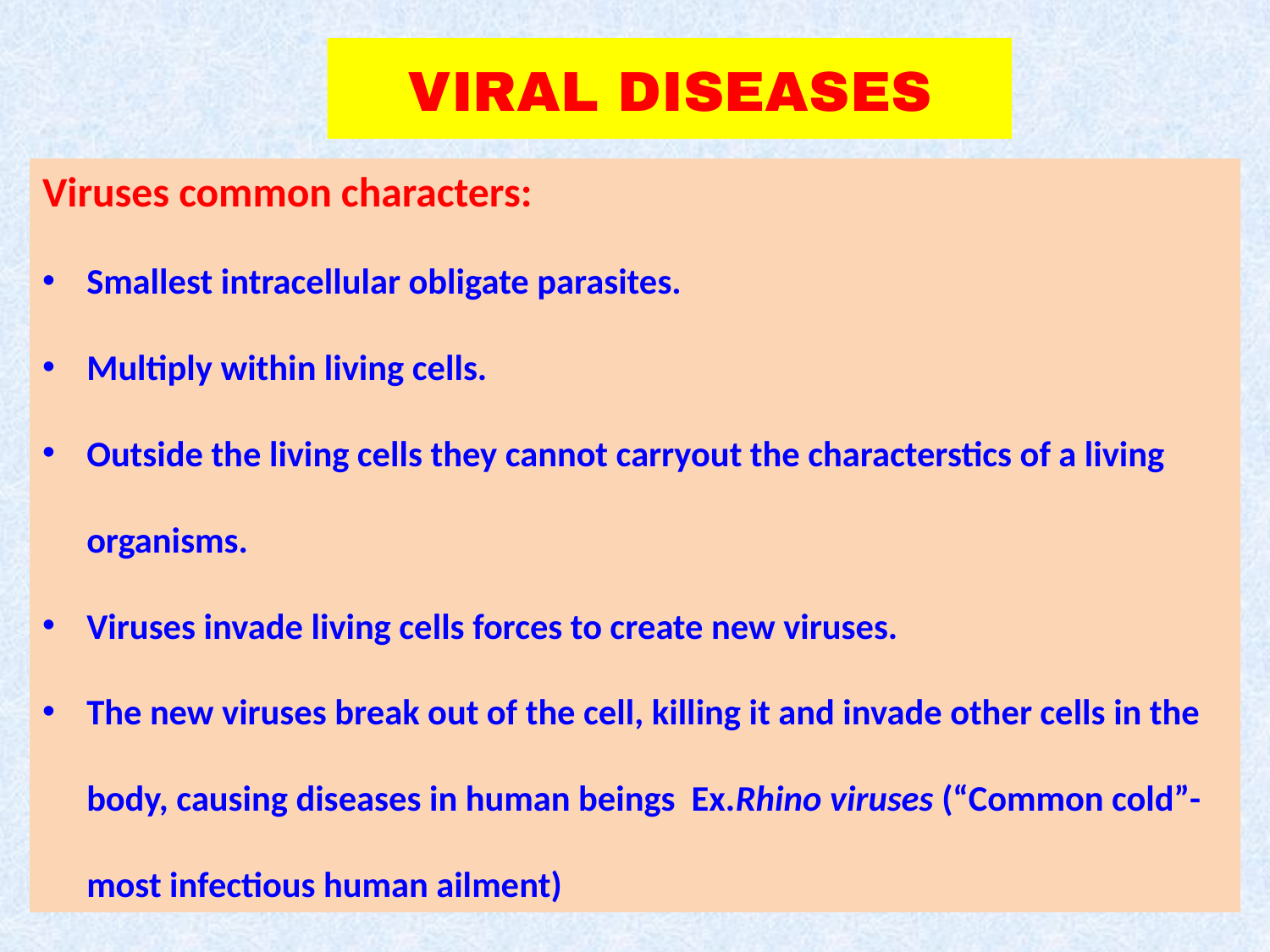

# VIRAL DISEASES
Viruses common characters:
Smallest intracellular obligate parasites.
Multiply within living cells.
Outside the living cells they cannot carryout the characterstics of a living organisms.
Viruses invade living cells forces to create new viruses.
The new viruses break out of the cell, killing it and invade other cells in the body, causing diseases in human beings  Ex.Rhino viruses (“Common cold”- most infectious human ailment)